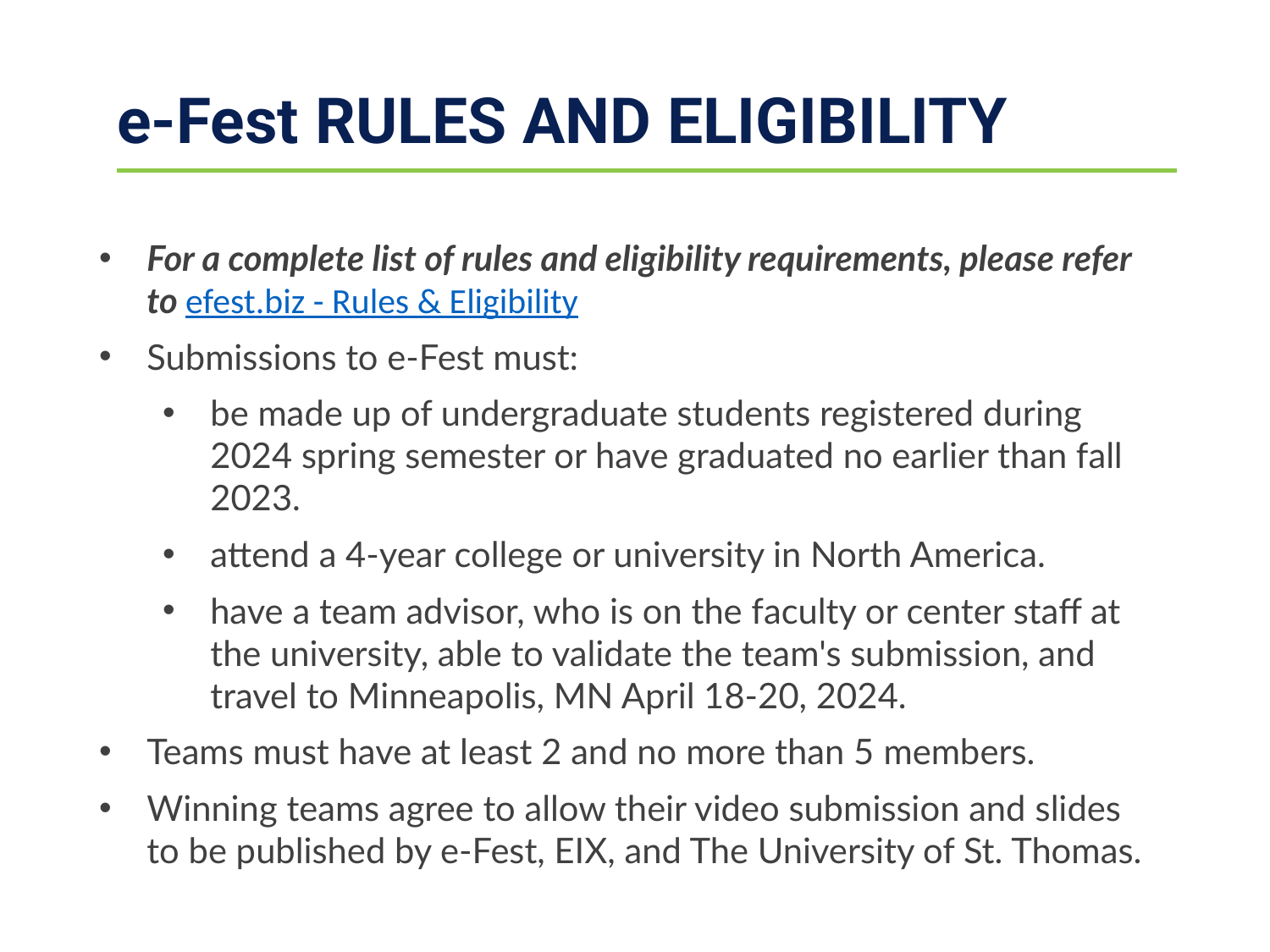

e-Fest RULES AND ELIGIBILITY

For a complete list of rules and eligibility requirements, please refer to efest.biz - Rules & Eligibility
Submissions to e-Fest must:
be made up of undergraduate students registered during 2024 spring semester or have graduated no earlier than fall 2023.
attend a 4-year college or university in North America.
have a team advisor, who is on the faculty or center staff at the university, able to validate the team's submission, and travel to Minneapolis, MN April 18-20, 2024.
Teams must have at least 2 and no more than 5 members.
Winning teams agree to allow their video submission and slides to be published by e-Fest, EIX, and The University of St. Thomas.